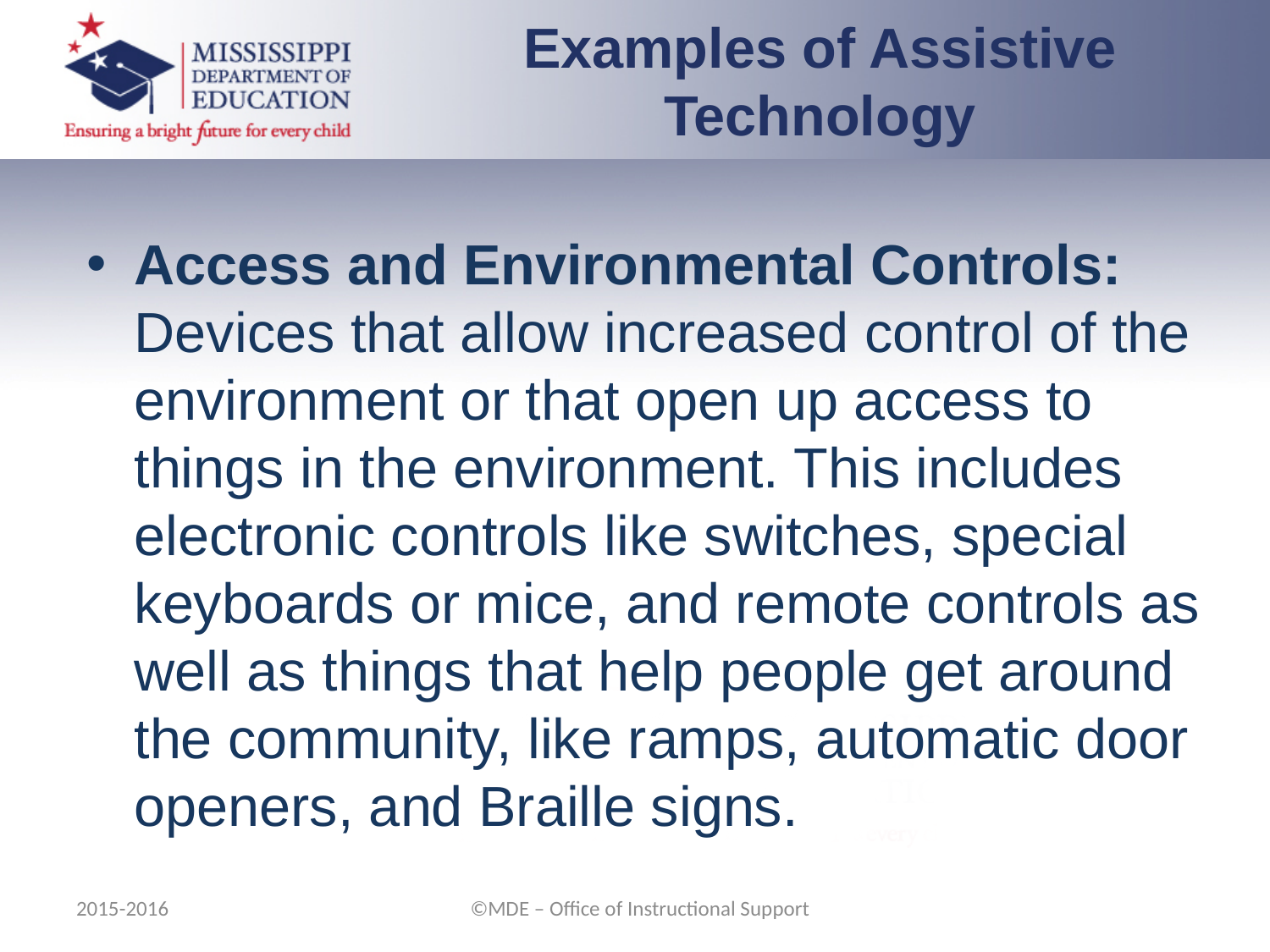

Examples of Assistive Technology
Access and Environmental Controls: Devices that allow increased control of the environment or that open up access to things in the environment. This includes electronic controls like switches, special keyboards or mice, and remote controls as well as things that help people get around the community, like ramps, automatic door openers, and Braille signs.

2015-2016
©MDE – Office of Instructional Support